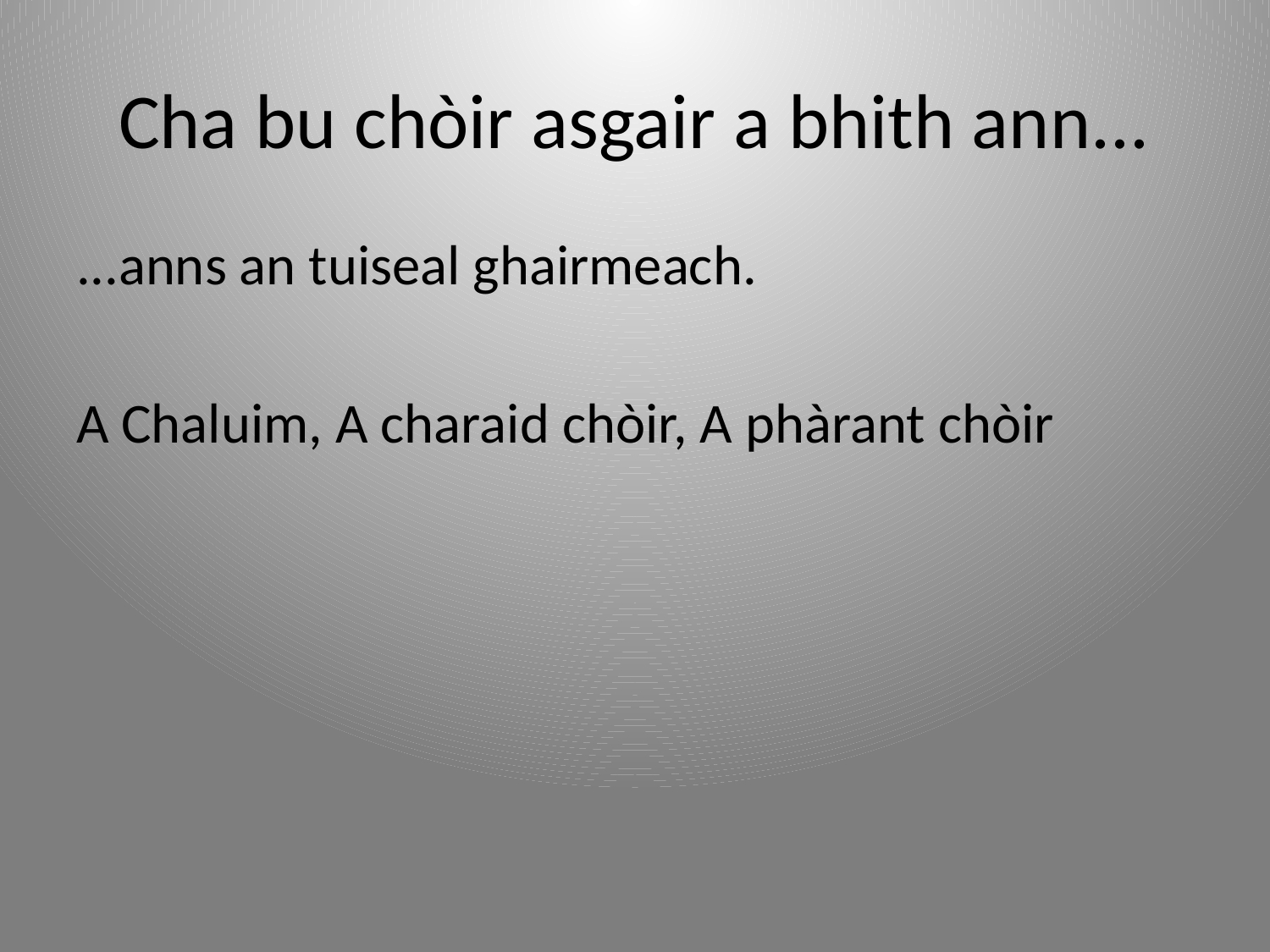

# Cha bu chòir asgair a bhith ann...
...anns an tuiseal ghairmeach.

A Chaluim, A charaid chòir, A phàrant chòir